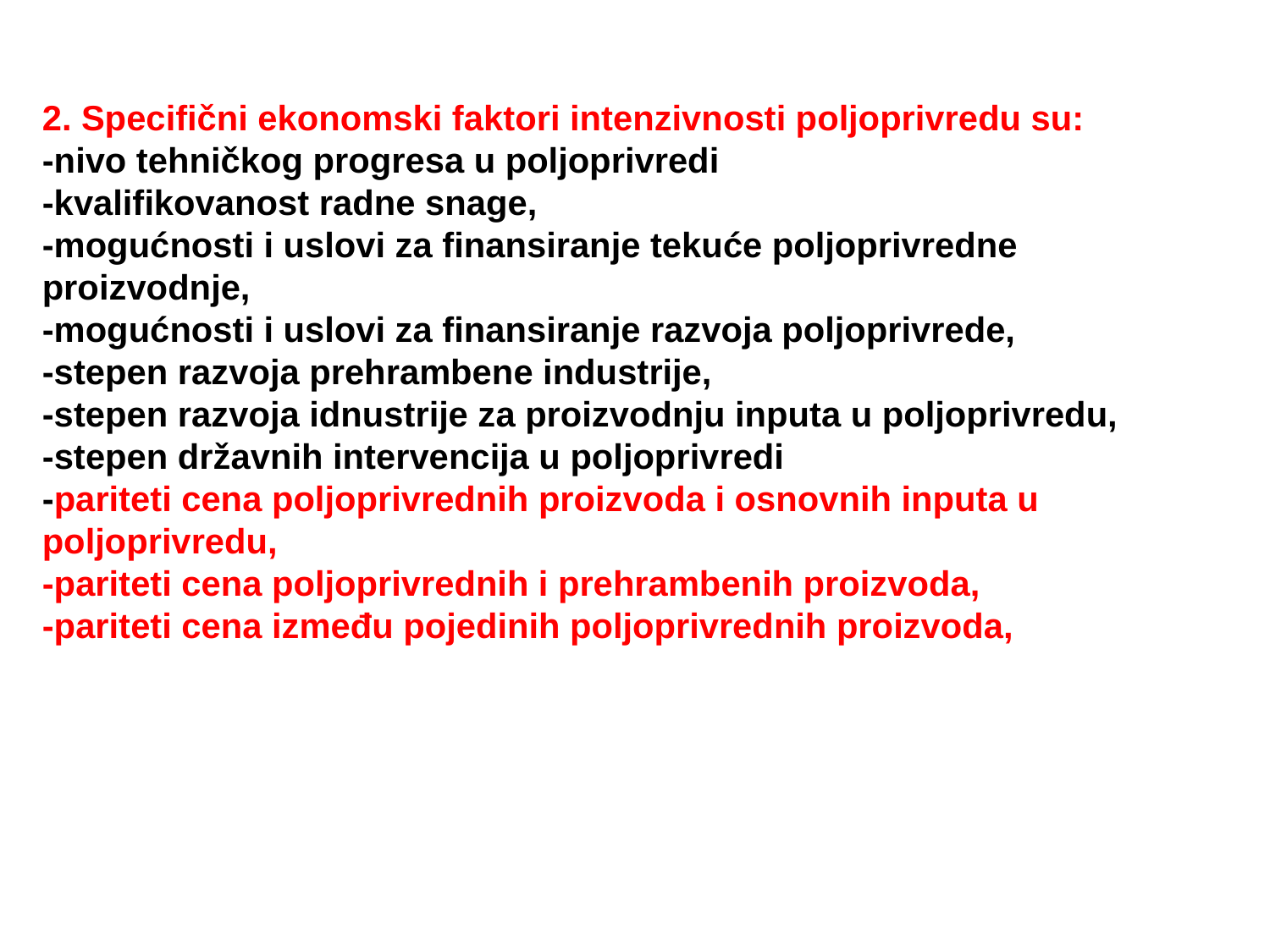

2. Specifični ekonomski faktori intenzivnosti poljoprivredu su:
-nivo tehničkog progresa u poljoprivredi
-kvalifikovanost radne snage,
-mogućnosti i uslovi za finansiranje tekuće poljoprivredne proizvodnje,
-mogućnosti i uslovi za finansiranje razvoja poljoprivrede,
-stepen razvoja prehrambene industrije,
-stepen razvoja idnustrije za proizvodnju inputa u poljoprivredu,
-stepen državnih intervencija u poljoprivredi
-pariteti cena poljoprivrednih proizvoda i osnovnih inputa u poljoprivredu,
-pariteti cena poljoprivrednih i prehrambenih proizvoda,
-pariteti cena između pojedinih poljoprivrednih proizvoda,